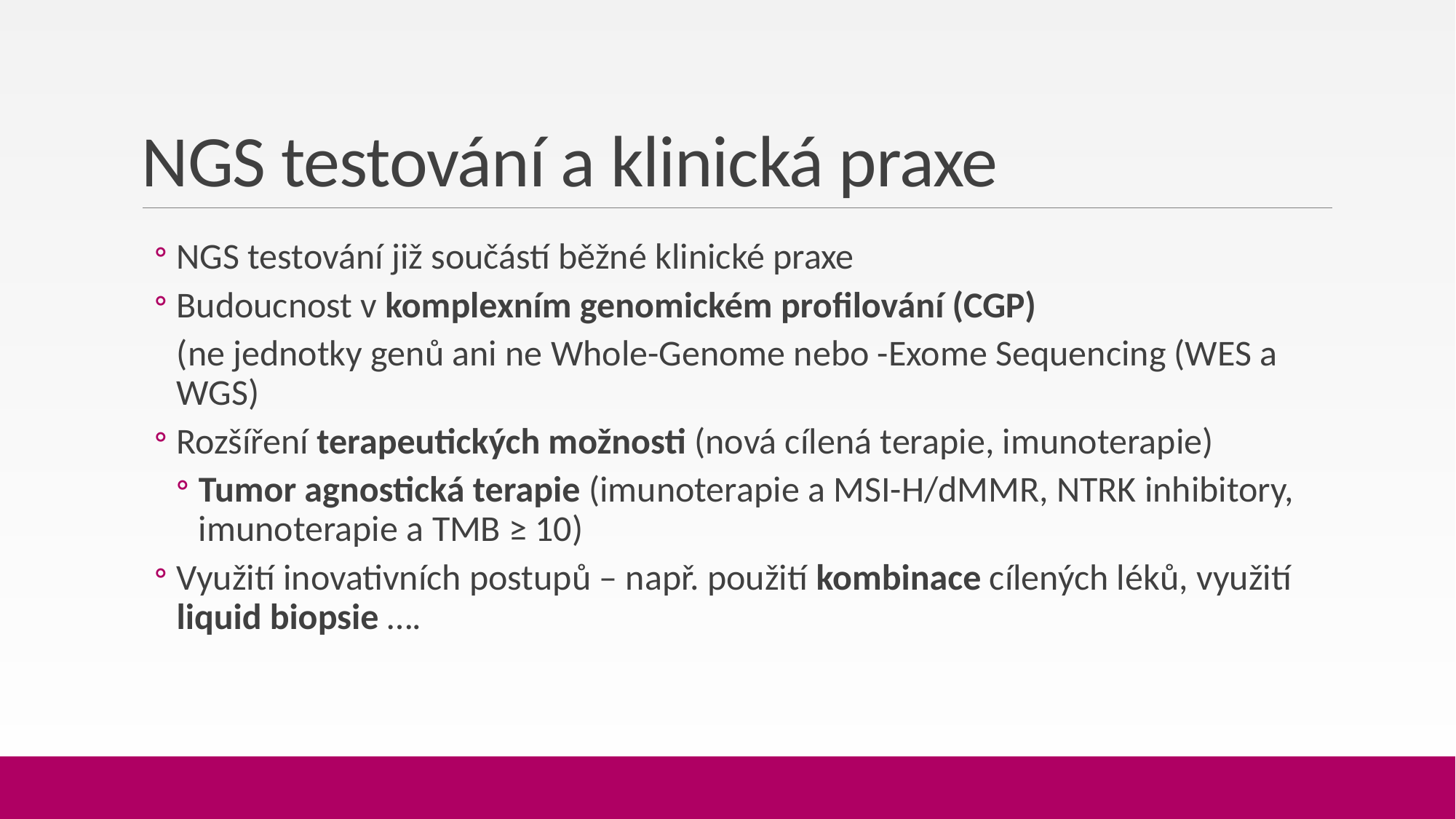

# NGS testování a klinická praxe
NGS testování již součástí běžné klinické praxe
Budoucnost v komplexním genomickém profilování (CGP)
(ne jednotky genů ani ne Whole-Genome nebo -Exome Sequencing (WES a WGS)
Rozšíření terapeutických možnosti (nová cílená terapie, imunoterapie)
Tumor agnostická terapie (imunoterapie a MSI-H/dMMR, NTRK inhibitory, imunoterapie a TMB ≥ 10)
Využití inovativních postupů – např. použití kombinace cílených léků, využití liquid biopsie ….